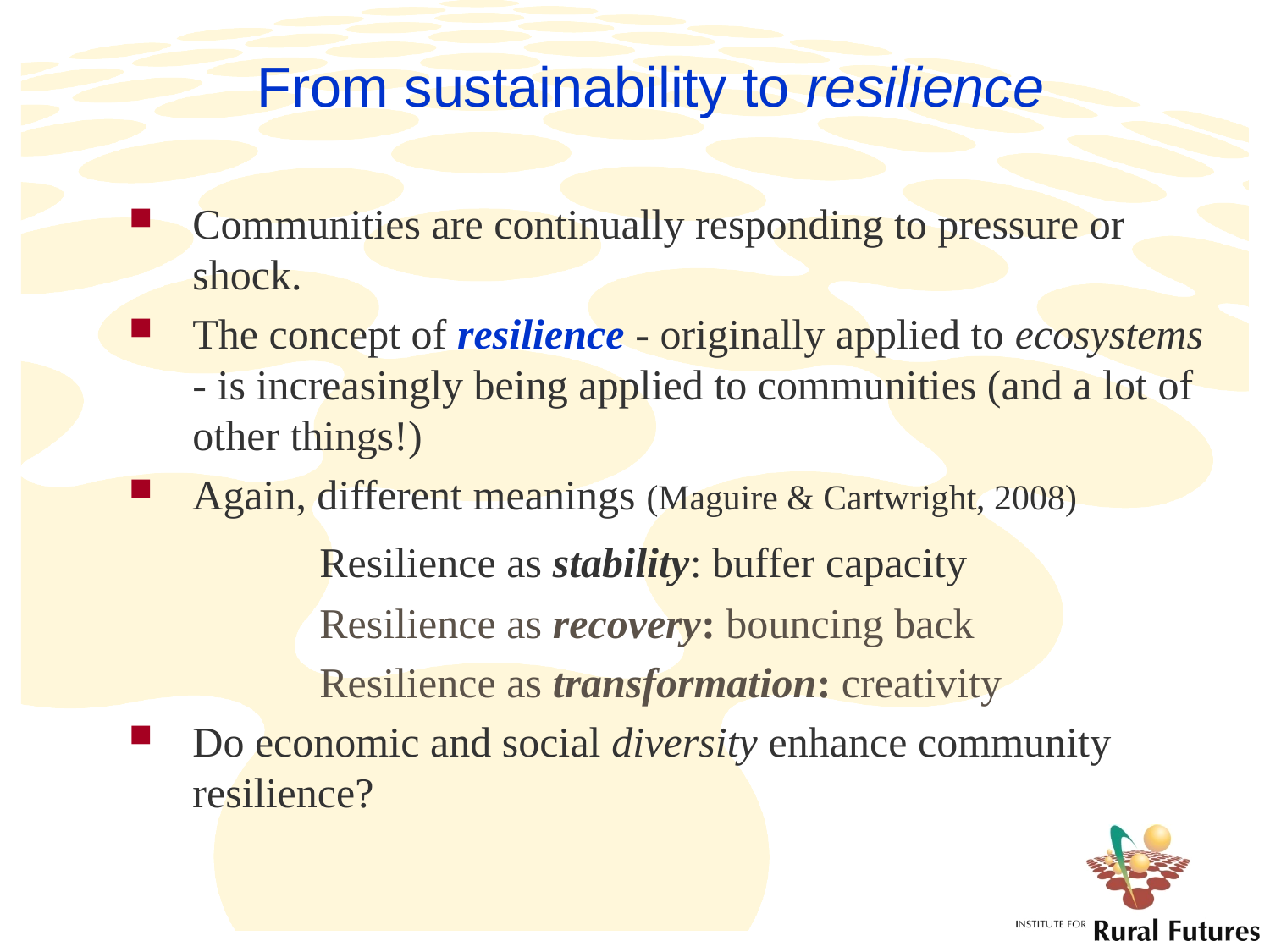

# From sustainability to resilience
Communities are continually responding to pressure or shock.
The concept of resilience - originally applied to ecosystems - is increasingly being applied to communities (and a lot of other things!)
Again, different meanings (Maguire & Cartwright, 2008)
		Resilience as stability: buffer capacity
		Resilience as recovery: bouncing back
		Resilience as transformation: creativity
Do economic and social diversity enhance community resilience?